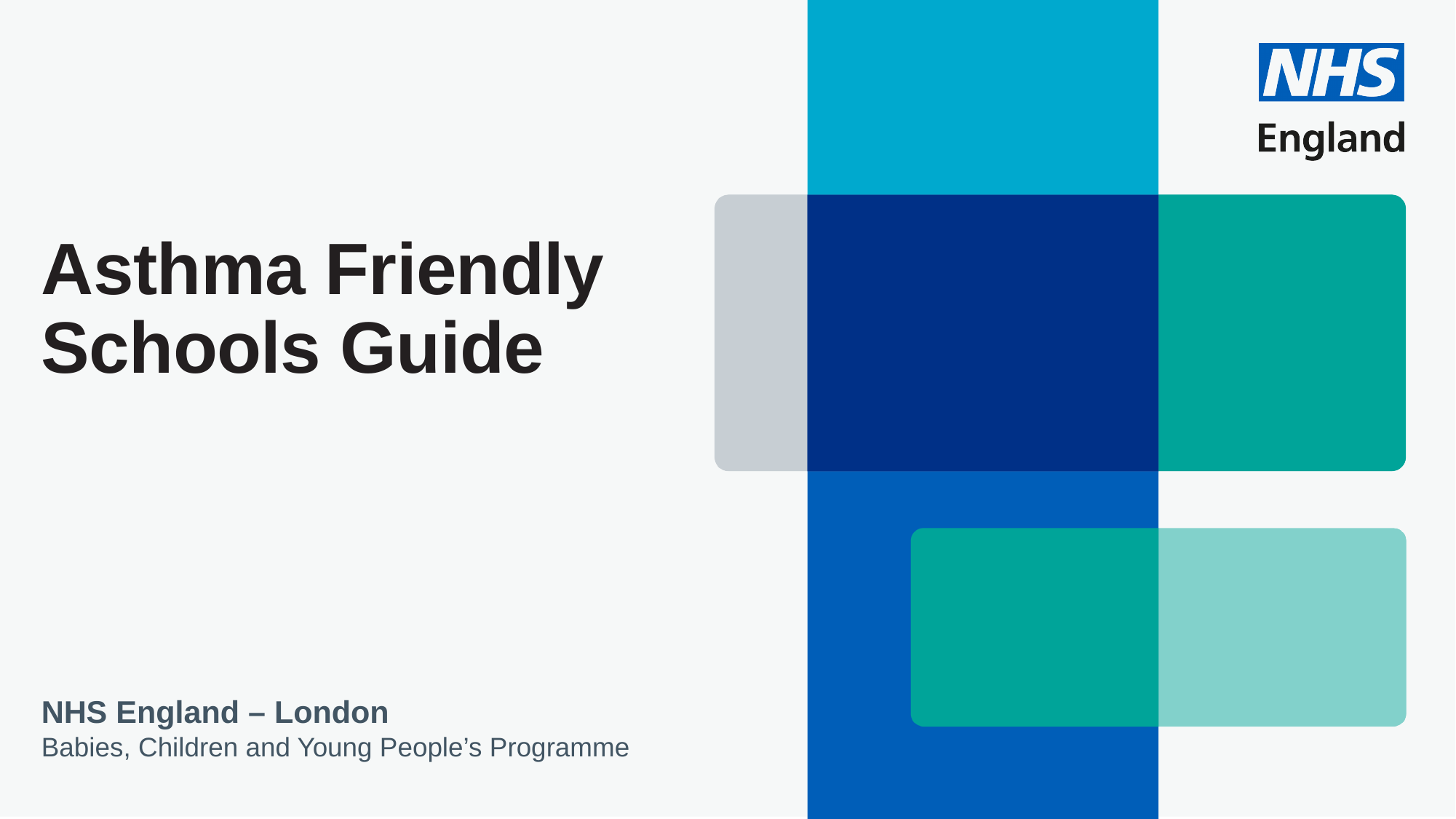

# Asthma Friendly Schools Guide
NHS England – London
Babies, Children and Young People’s Programme